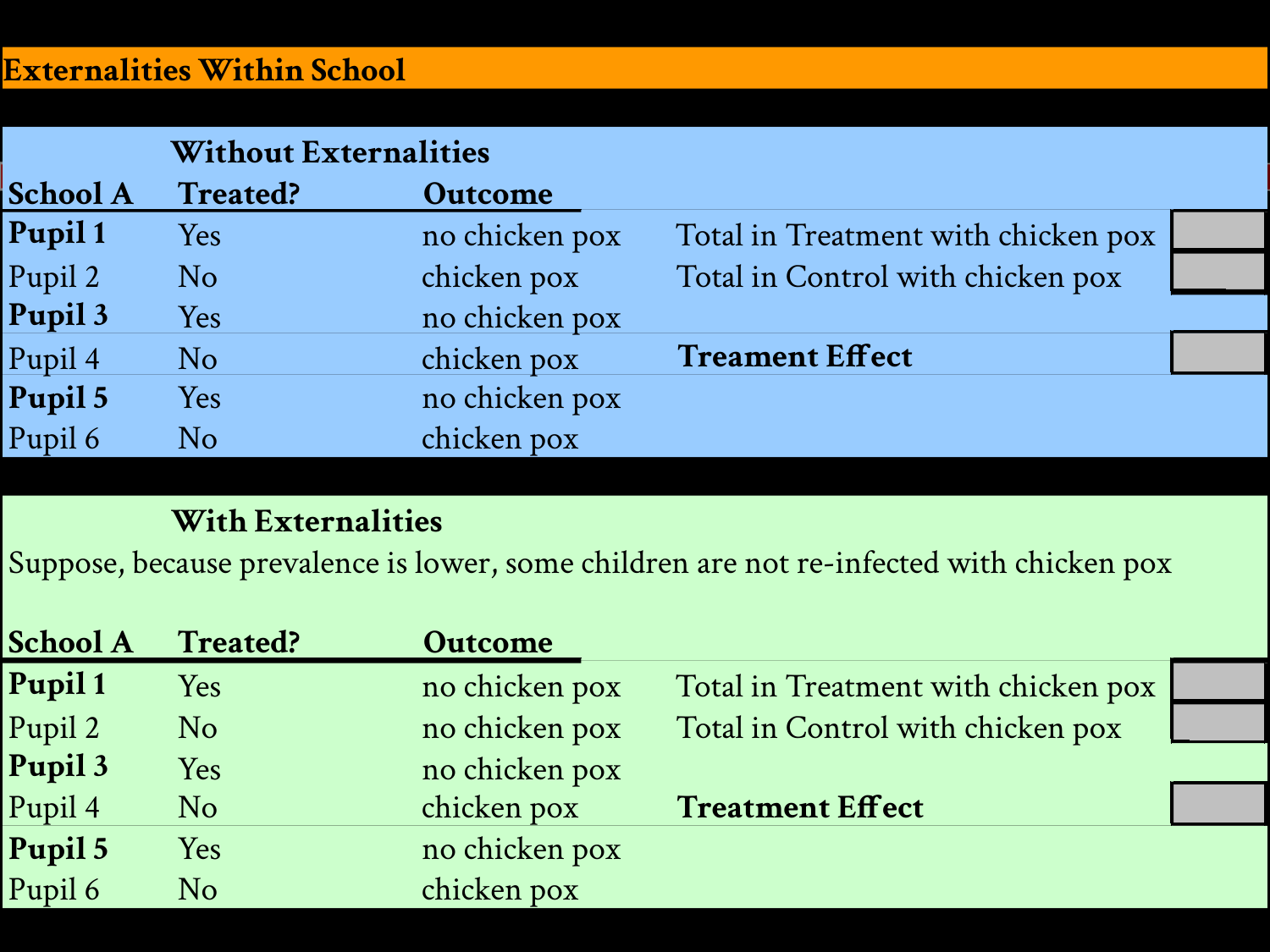

Externalities Within School

Without Externalities
School A
Treated?
Outcome

Pupil 1

Yes
no chicken pox
Total in Treatment with chicken pox

Pupil 2
No
chicken pox
Total in Control with chicken pox

Pupil 3
Yes
no chicken pox

Treament Effect

Pupil 4
No
chicken pox

Pupil 5
Yes
no chicken pox
Pupil 6
No
chicken pox

With Externalities
Suppose, because prevalence is lower, some children are not re-infected with chicken pox
School A
Treated?
Outcome

Pupil 1

Yes
no chicken pox
Total in Treatment with chicken pox

Pupil 2
No
no chicken pox
Total in Control with chicken pox

Pupil 3
Yes
no chicken pox

Pupil 4
No
chicken pox
Treatment Effect

Pupil 5
Yes
no chicken pox
Pupil 6
No
chicken pox